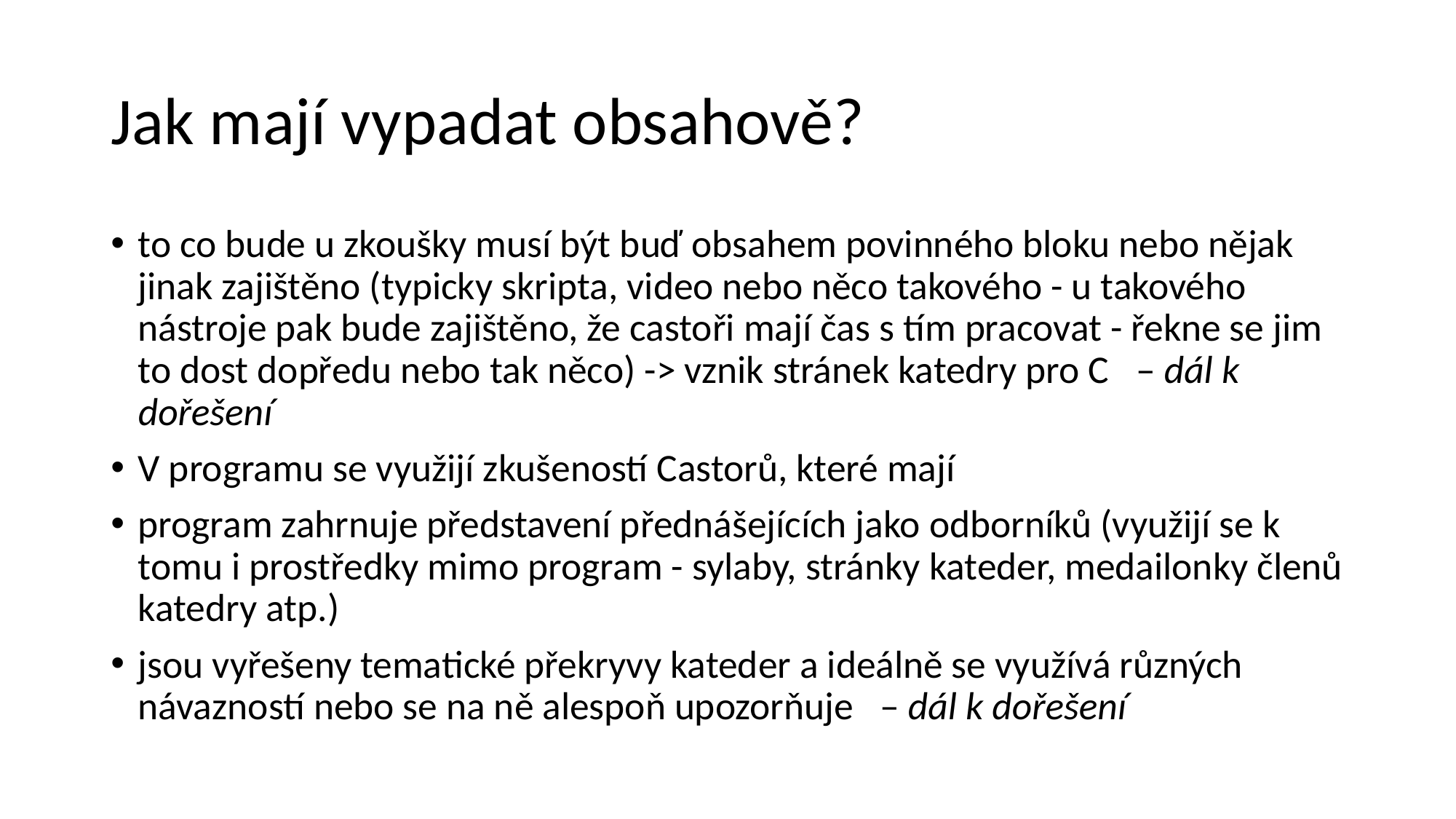

# Jak mají vypadat obsahově?
to co bude u zkoušky musí být buď obsahem povinného bloku nebo nějak jinak zajištěno (typicky skripta, video nebo něco takového - u takového nástroje pak bude zajištěno, že castoři mají čas s tím pracovat - řekne se jim to dost dopředu nebo tak něco) -> vznik stránek katedry pro C   – dál k dořešení
V programu se využijí zkušeností Castorů, které mají
program zahrnuje představení přednášejících jako odborníků (využijí se k tomu i prostředky mimo program - sylaby, stránky kateder, medailonky členů katedry atp.)
jsou vyřešeny tematické překryvy kateder a ideálně se využívá různých návazností nebo se na ně alespoň upozorňuje   – dál k dořešení